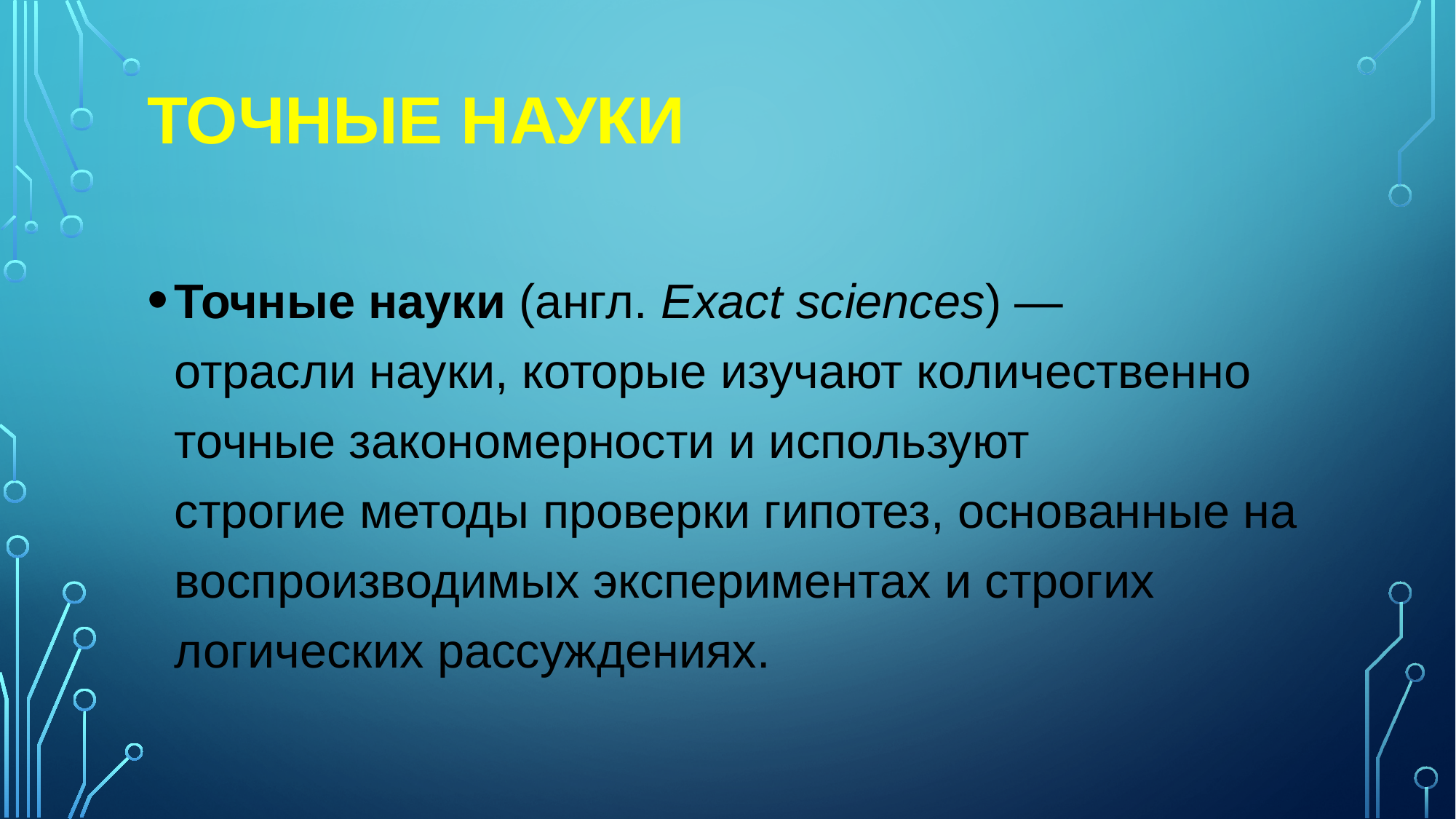

# Точные науки
Точные науки (англ. Exact sciences) — отрасли науки, которые изучают количественно точные закономерности и используют строгие методы проверки гипотез, основанные на воспроизводимых экспериментах и строгих логических рассуждениях.